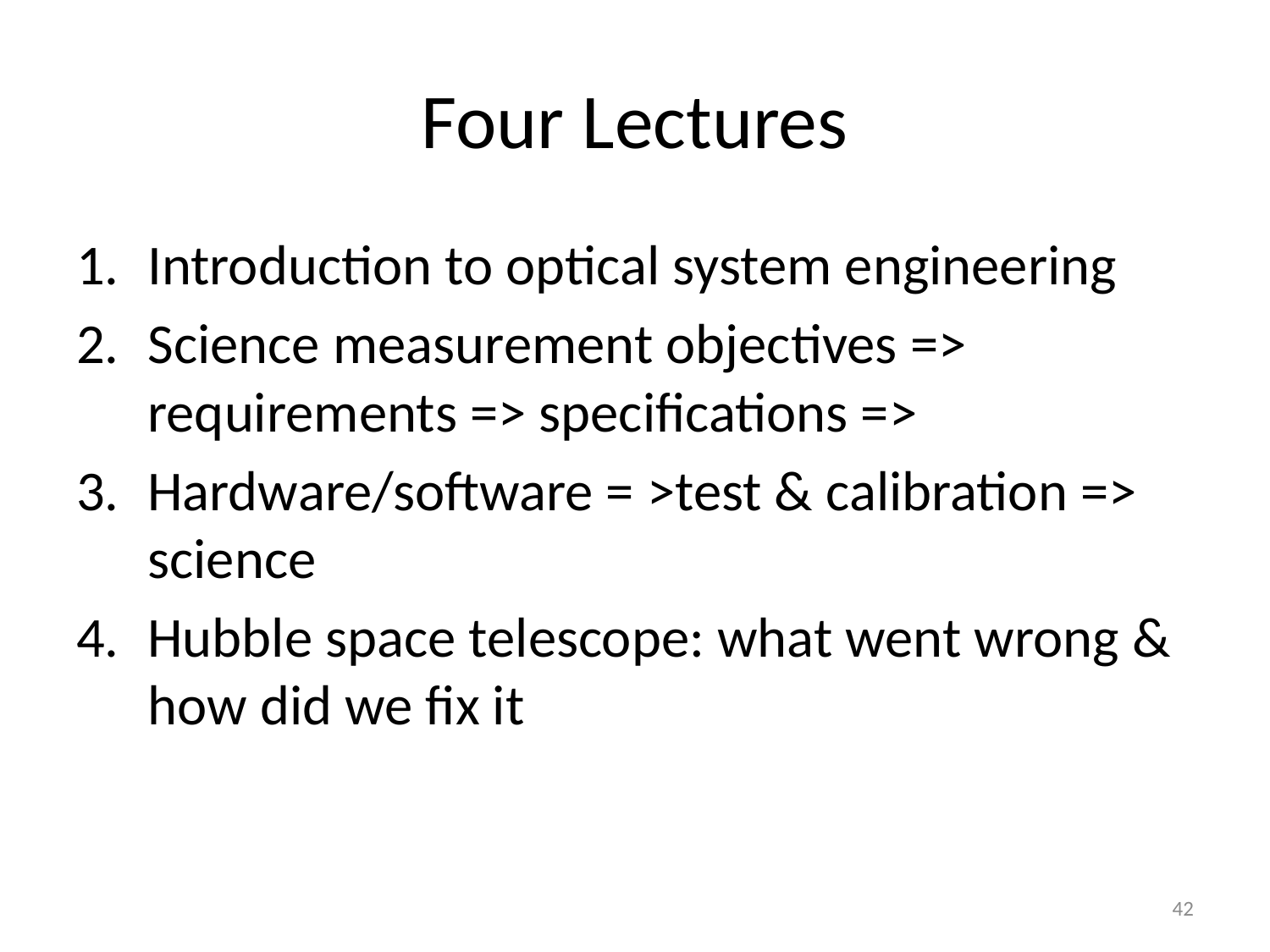

# Four Lectures
Introduction to optical system engineering
Science measurement objectives => requirements => specifications =>
Hardware/software = >test & calibration => science
Hubble space telescope: what went wrong & how did we fix it

42